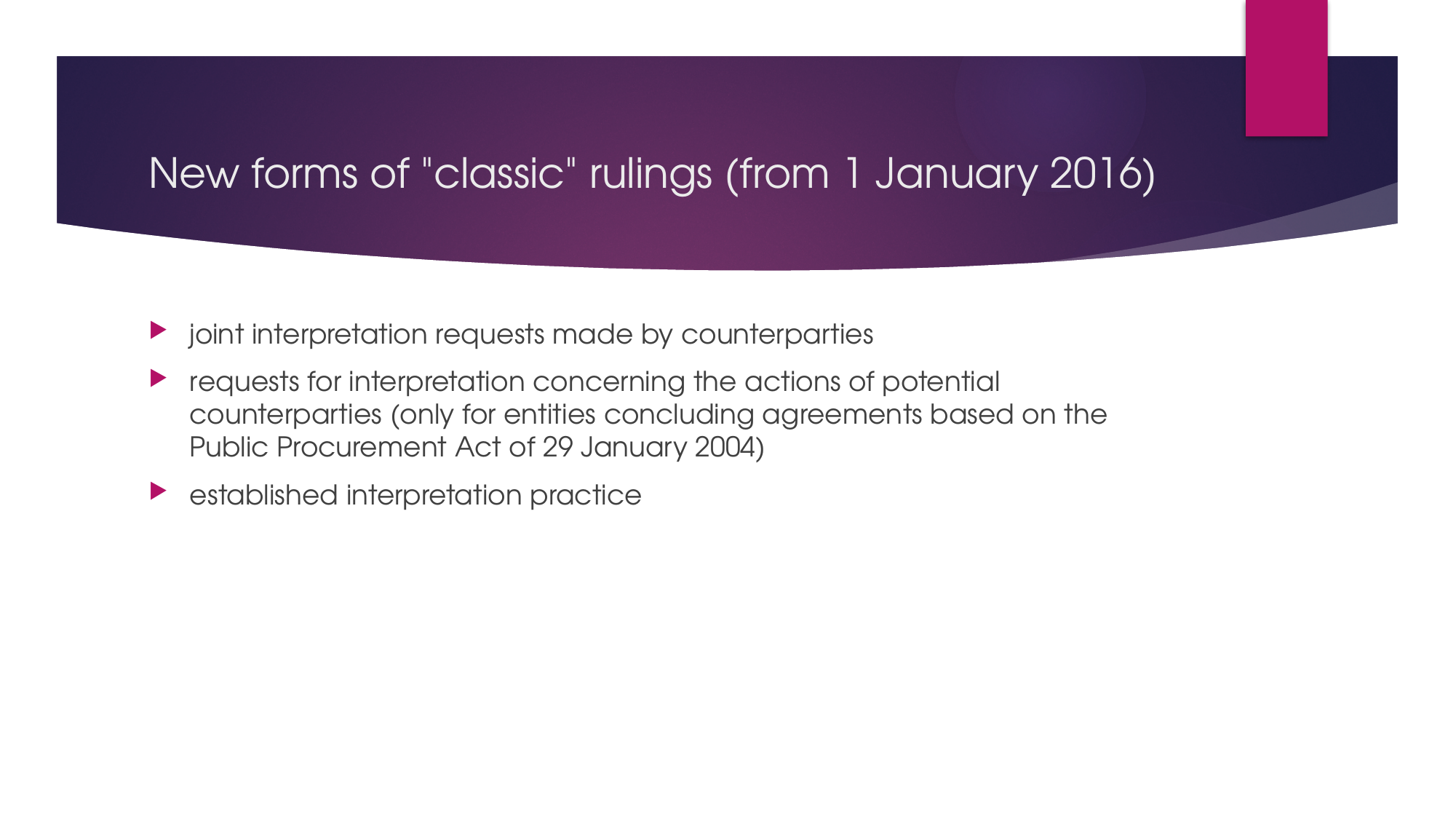

# New forms of "classic" rulings (from 1 January 2016)
joint interpretation requests made by counterparties
requests for interpretation concerning the actions of potential counterparties (only for entities concluding agreements based on the Public Procurement Act of 29 January 2004)
established interpretation practice